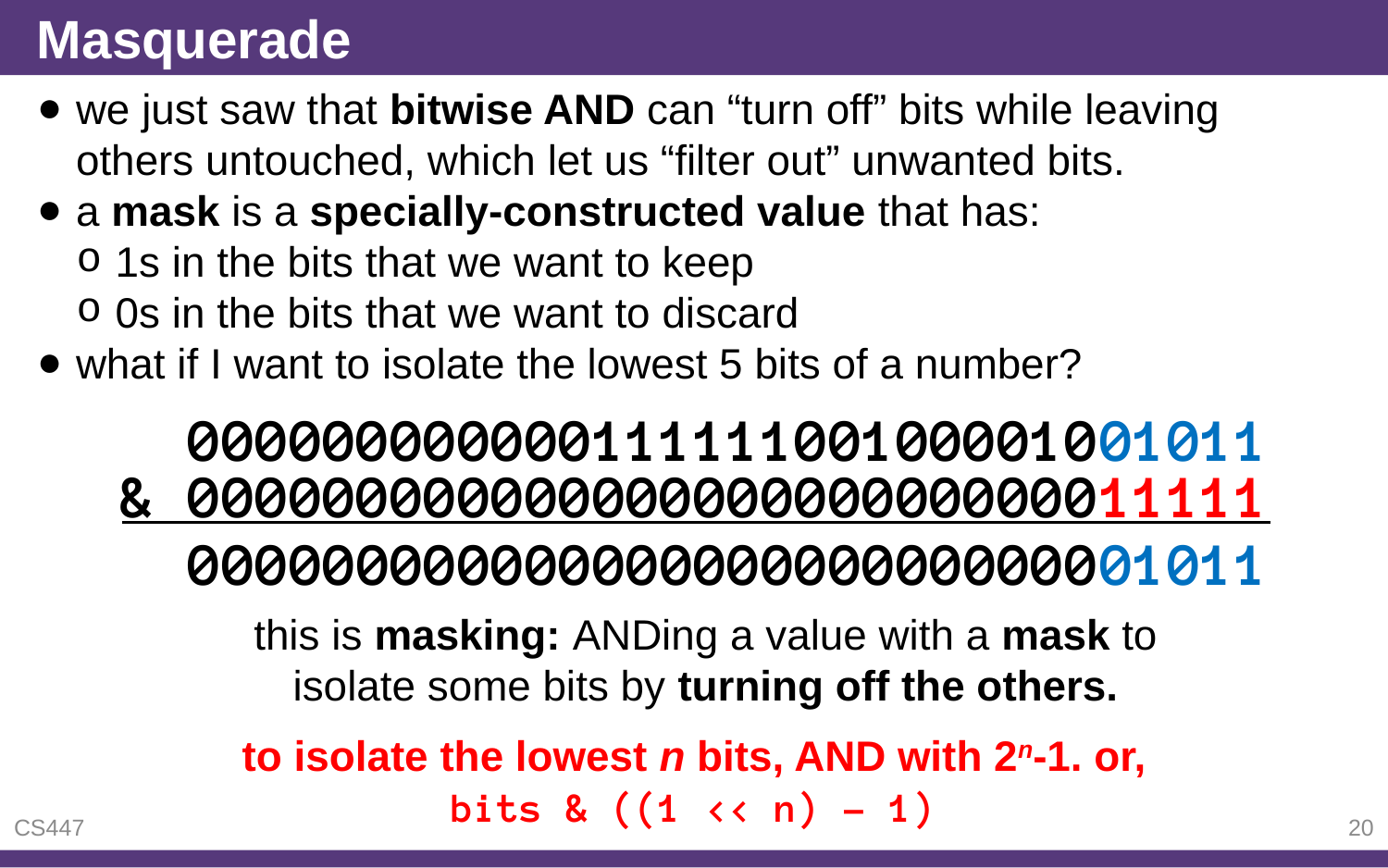

# Masquerade
we just saw that bitwise AND can “turn off” bits while leaving others untouched, which let us “filter out” unwanted bits.
a mask is a specially-constructed value that has:
1s in the bits that we want to keep
0s in the bits that we want to discard
what if I want to isolate the lowest 5 bits of a number?
00000000000011111100100001001011
&
00000000000000000000000000011111
00000000000000000000000000001011
this is masking: ANDing a value with a mask to isolate some bits by turning off the others.
to isolate the lowest n bits, AND with 2n-1. or,
bits & ((1 << n) – 1)
CS447
20